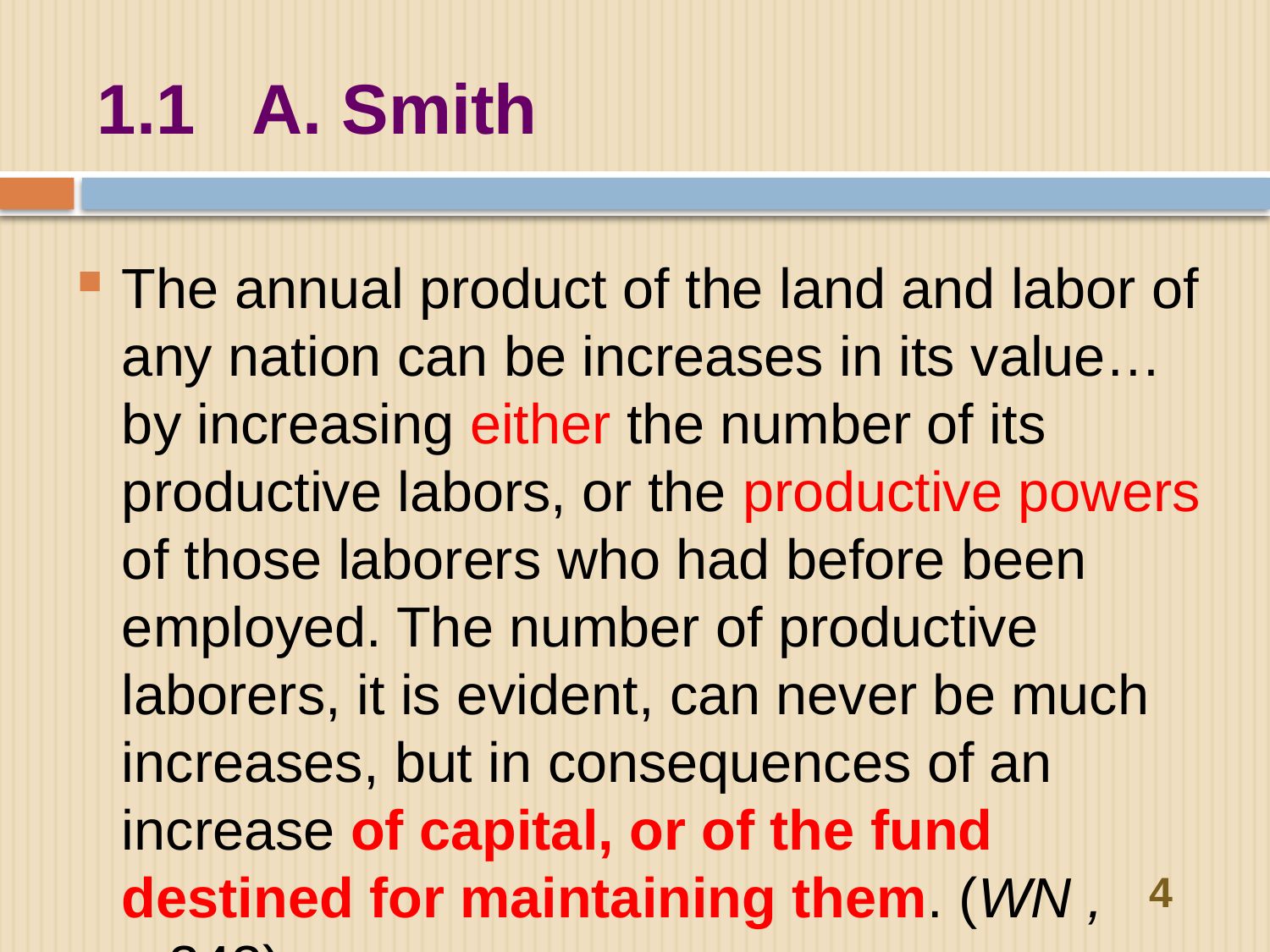

# 1.1   A. Smith
The annual product of the land and labor of any nation can be increases in its value…by increasing either the number of its productive labors, or the productive powers of those laborers who had before been employed. The number of productive laborers, it is evident, can never be much increases, but in consequences of an increase of capital, or of the fund destined for maintaining them. (WN , p.343):
4